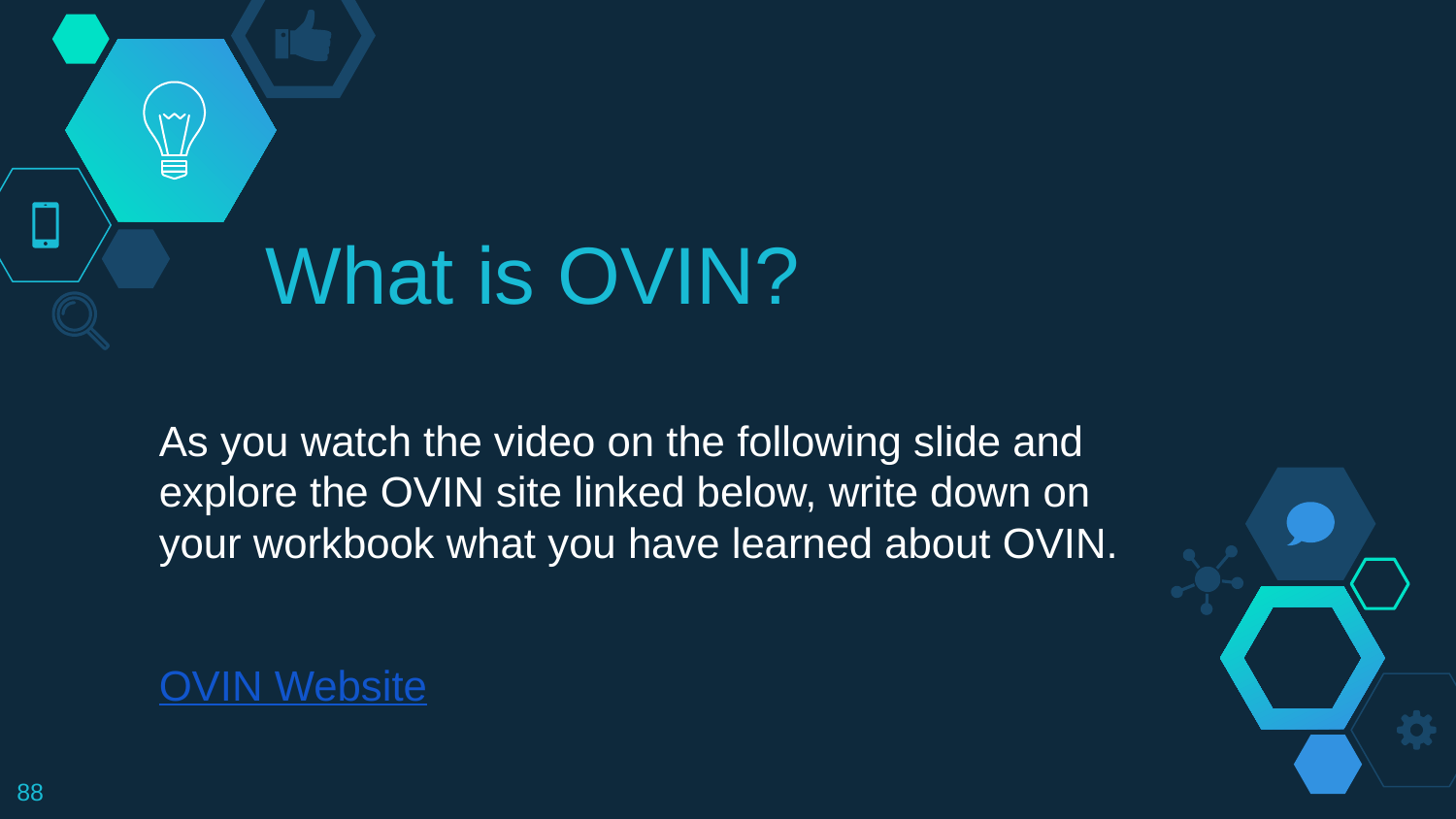

# What is OVIN?
As you watch the video on the following slide and explore the OVIN site linked below, write down on your workbook what you have learned about OVIN.

OVIN Website
88